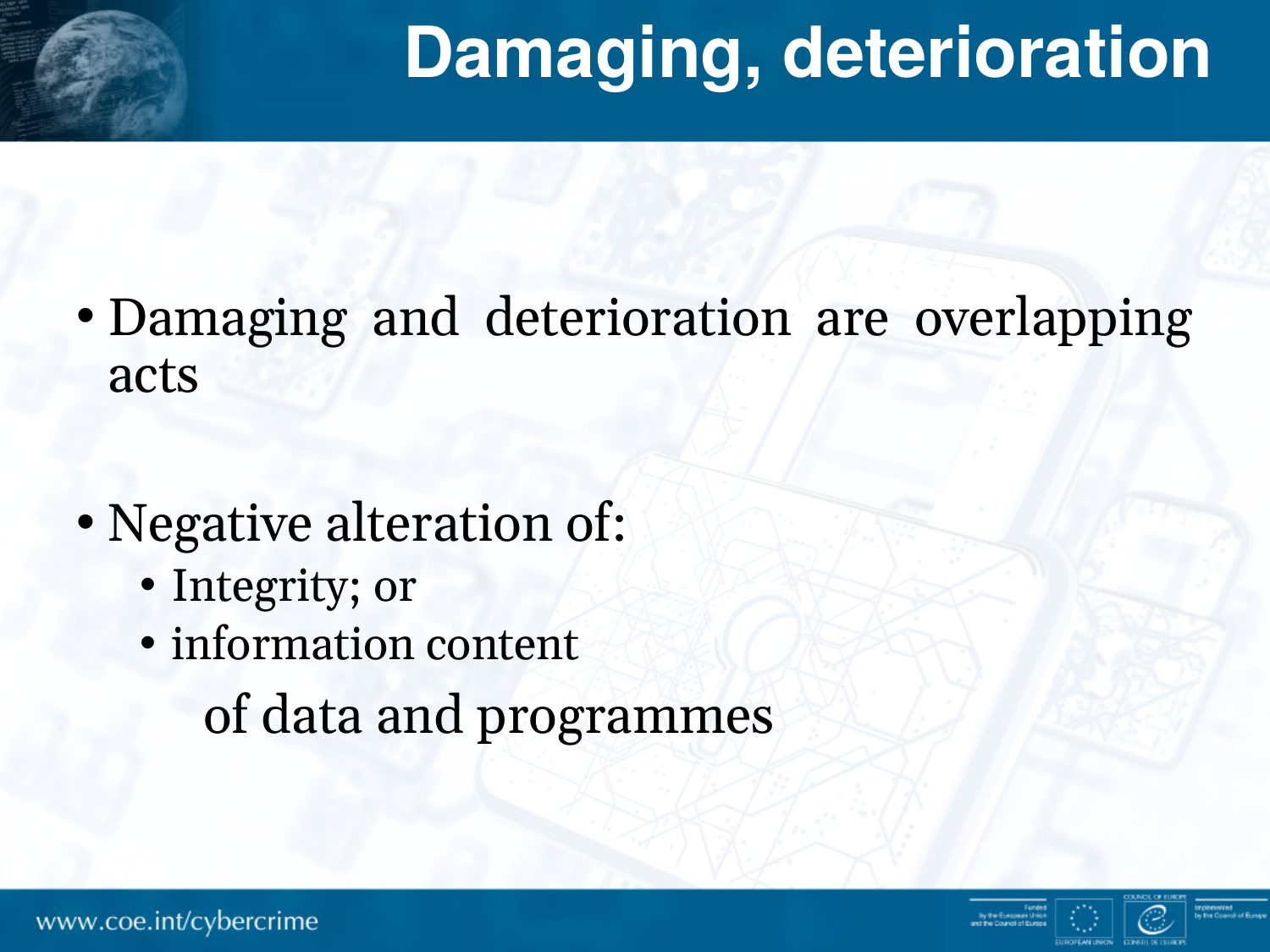

# Damaging, deterioration
Damaging and deterioration are overlapping acts

Negative alteration of:
Integrity; or
information content
	of data and programmes